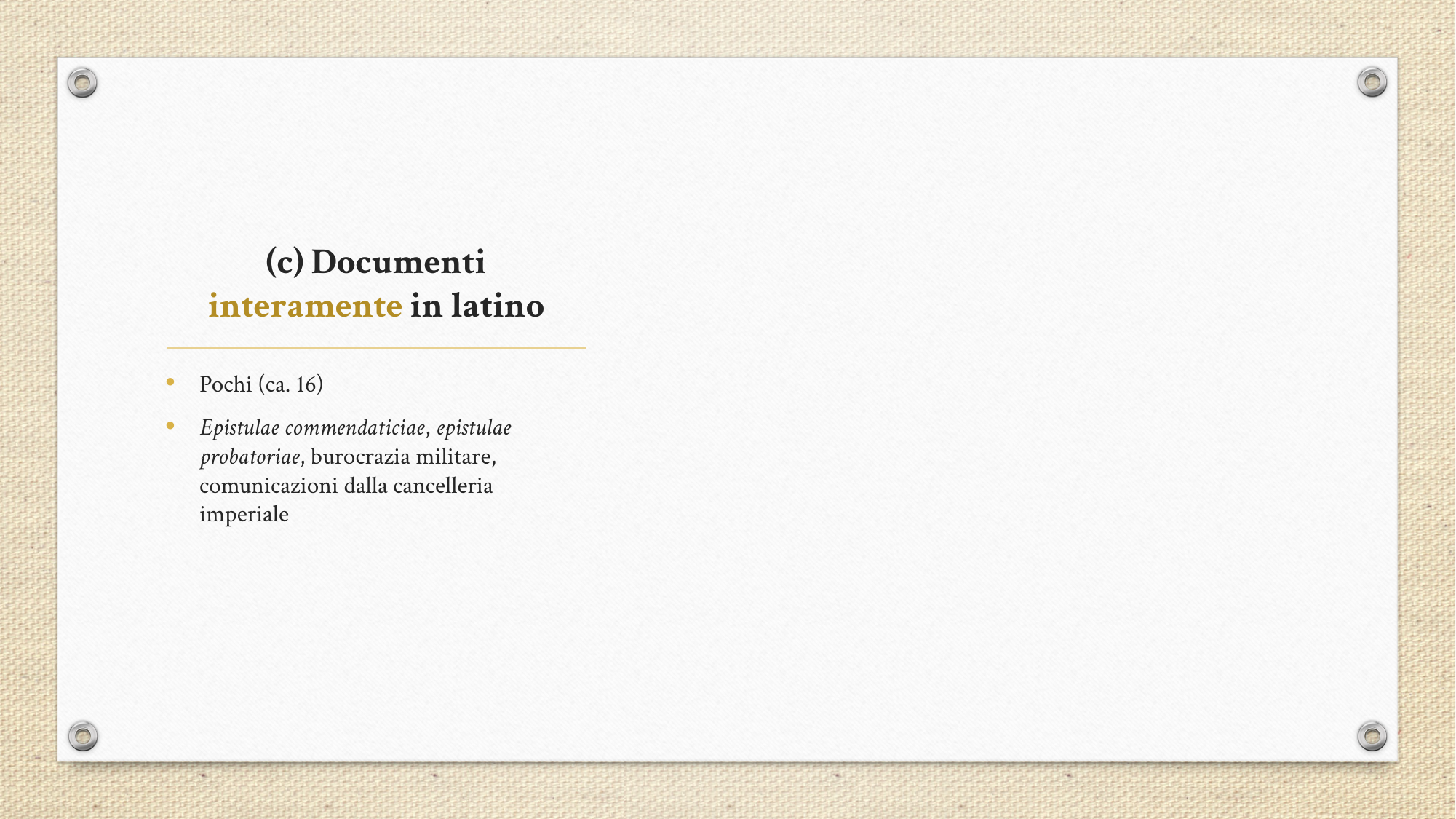

# (c) Documenti interamente in latino
Pochi (ca. 16)
Epistulae commendaticiae, epistulae probatoriae, burocrazia militare, comunicazioni dalla cancelleria imperiale